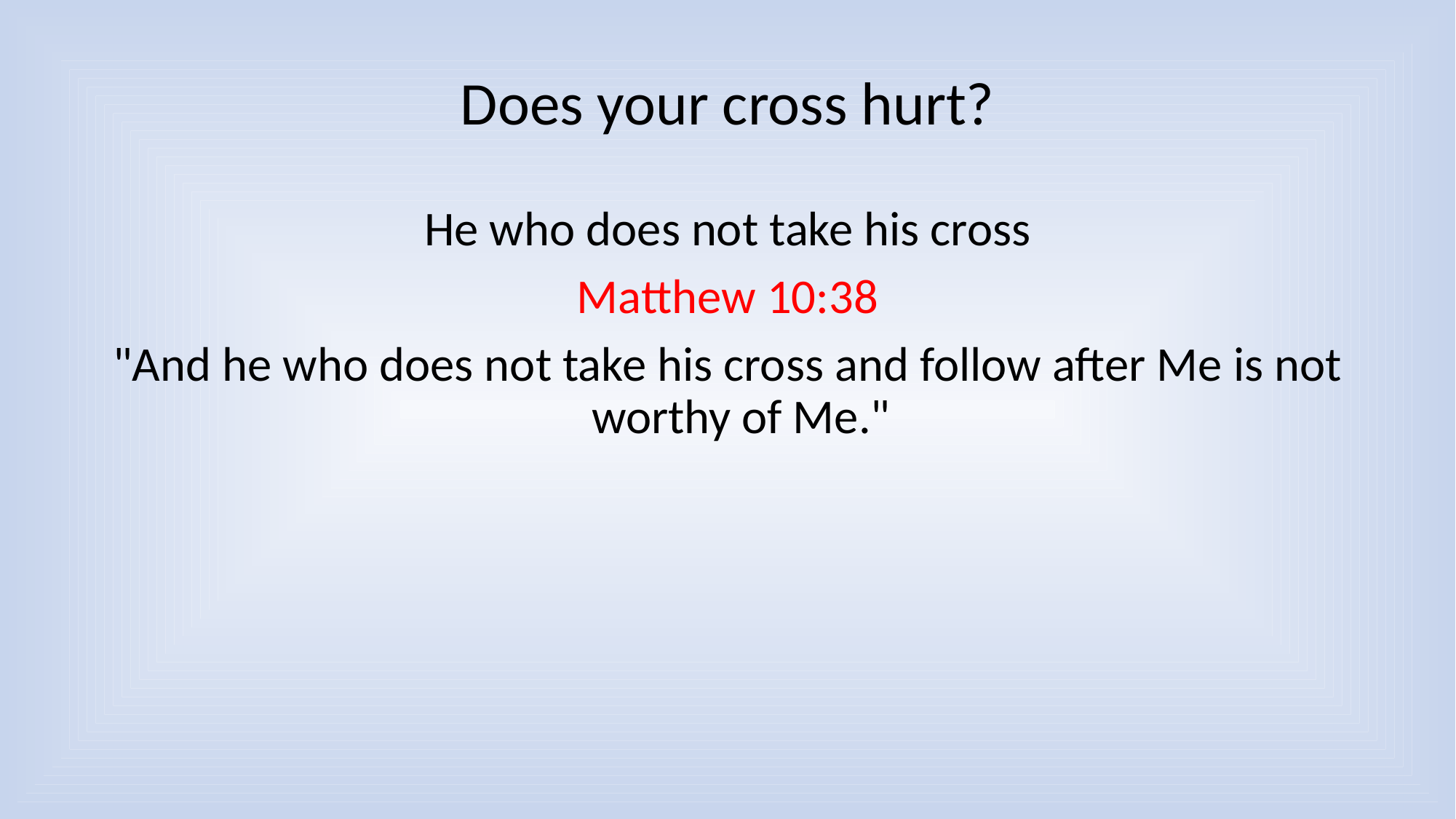

# Does your cross hurt?
He who does not take his cross
Matthew 10:38
"And he who does not take his cross and follow after Me is not worthy of Me."